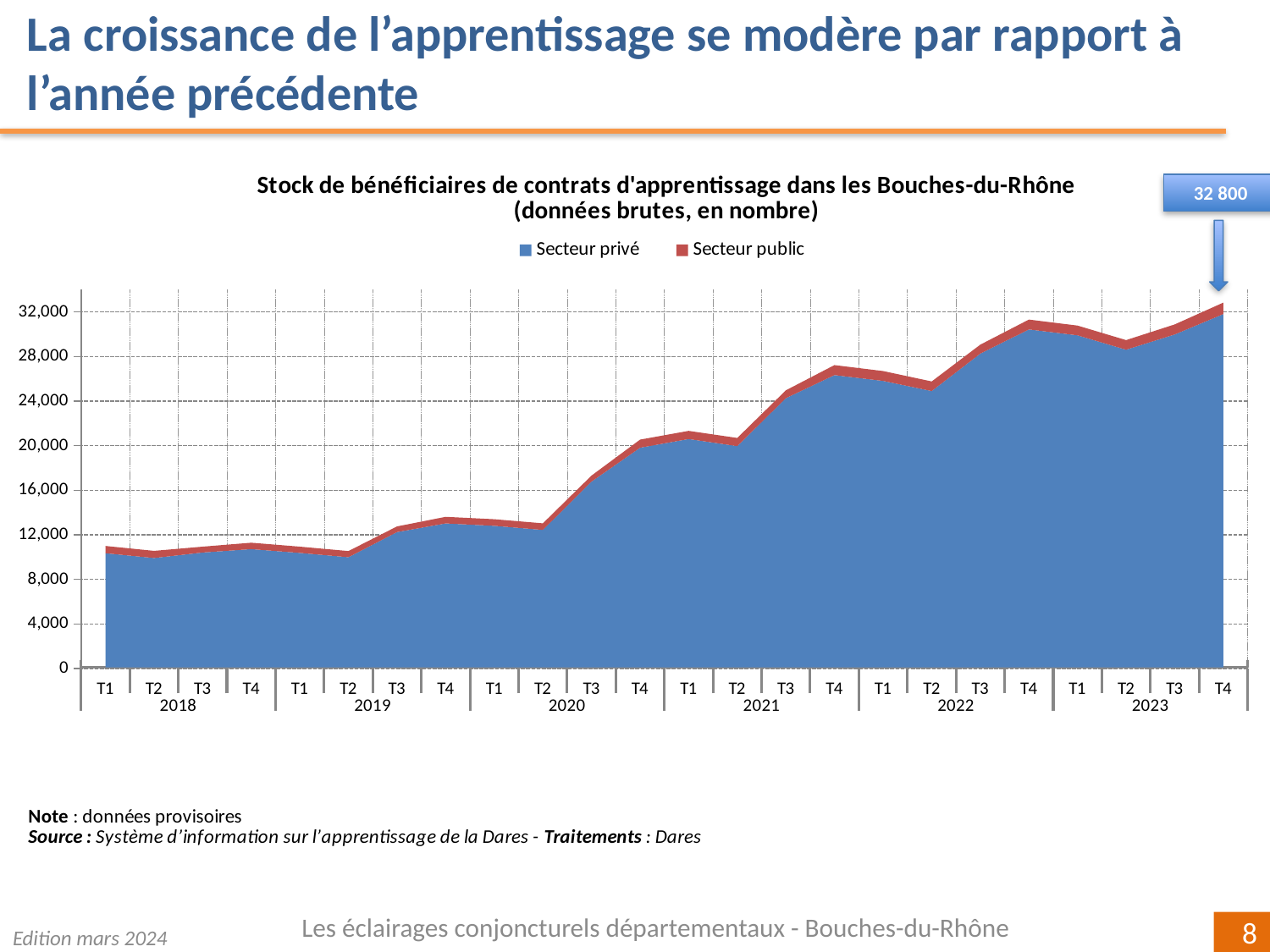

La croissance de l’apprentissage se modère par rapport à l’année précédente

### Chart: Stock de bénéficiaires de contrats d'apprentissage dans les Bouches-du-Rhône
(données brutes, en nombre)

| Category |  |  |
|---|---|---|
| T1 | 10348.0 | 650.0 |
| T2 | 9917.0 | 642.0 |
| T3 | 10408.0 | 524.0 |
| T4 | 10713.0 | 575.0 |
| T1 | 10372.0 | 562.0 |
| T2 | 9989.0 | 550.0 |
| T3 | 12241.0 | 514.0 |
| T4 | 13022.0 | 593.0 |
| T1 | 12808.0 | 593.0 |
| T2 | 12442.0 | 588.0 |
| T3 | 16778.0 | 538.0 |
| T4 | 19814.0 | 730.0 |
| T1 | 20594.0 | 735.0 |
| T2 | 19958.0 | 732.0 |
| T3 | 24259.0 | 705.0 |
| T4 | 26331.0 | 895.0 |
| T1 | 25809.0 | 886.0 |
| T2 | 24899.0 | 862.0 |
| T3 | 28259.0 | 803.0 |
| T4 | 30427.0 | 884.0 |
| T1 | 29899.0 | 873.0 |
| T2 | 28609.0 | 859.0 |
| T3 | 29978.0 | 900.0 |
| T4 | 31807.0 | 1025.0 |

32 800

Les éclairages conjoncturels départementaux - Bouches-du-Rhône
Edition mars 2024
8